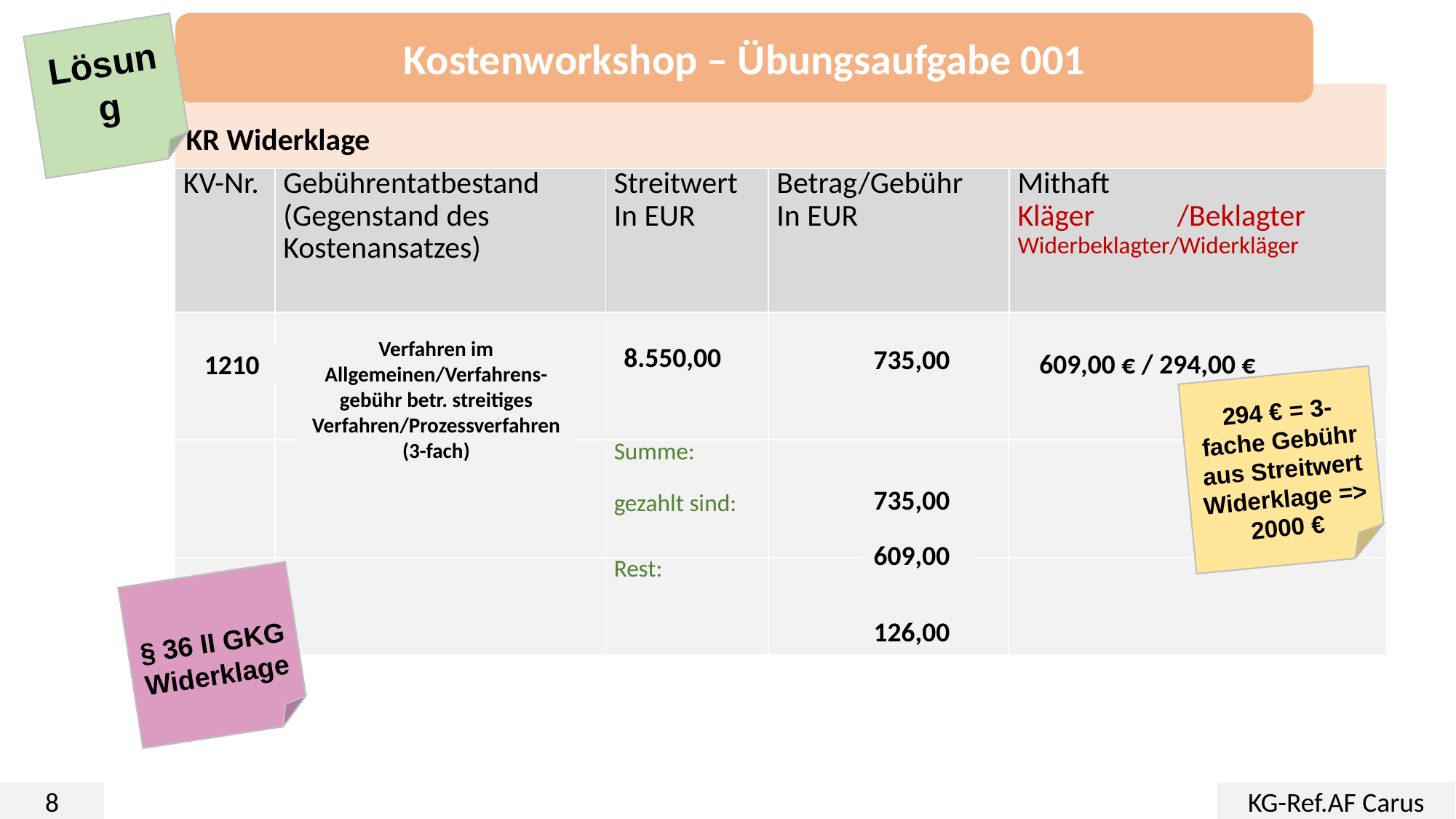

Kostenworkshop – Übungsaufgabe 001
Lösung
KR Widerklage
| KV-Nr. | Gebührentatbestand (Gegenstand des Kostenansatzes) | Streitwert In EUR | Betrag/Gebühr In EUR | Mithaft Kläger /Beklagter Widerbeklagter/Widerkläger |
| --- | --- | --- | --- | --- |
|  |  |  |  |  |
|  |  | Summe: gezahlt sind: |  |  |
|  |  | Rest: |  |  |

735,00
609,00 € / 294,00 €
8.550,00
Verfahren im Allgemeinen/Verfahrens-gebühr betr. streitiges Verfahren/Prozessverfahren
(3-fach)
1210

294 € = 3-fache Gebühr aus Streitwert
Widerklage => 2000 €
735,00
609,00

§ 36 II GKG
Widerklage
126,00
8
KG-Ref.AF Carus